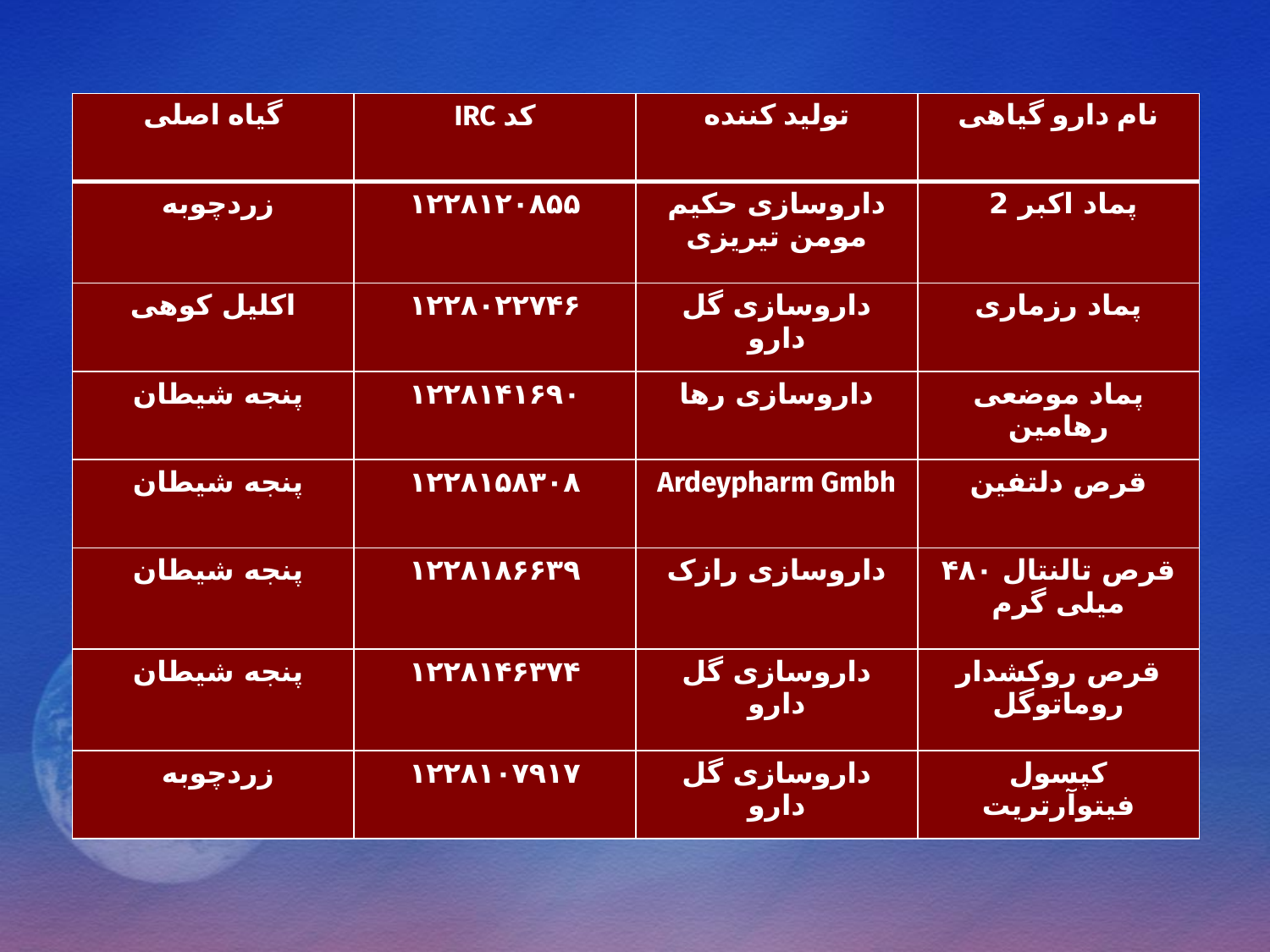

| گیاه اصلی | کد IRC | تولید کننده | نام دارو گیاهی |
| --- | --- | --- | --- |
| زردچوبه | ۱۲۲۸۱۲۰۸۵۵ | داروسازی حکیم مومن تیریزی | پماد اکبر 2 |
| اکلیل کوهی | ۱۲۲۸۰۲۲۷۴۶ | داروسازی گل دارو | پماد رزماری |
| پنجه شیطان | ۱۲۲۸۱۴۱۶۹۰ | داروسازی رها | پماد موضعی رهامین |
| پنجه شیطان | ۱۲۲۸۱۵۸۳۰۸ | Ardeypharm Gmbh | قرص دلتفین |
| پنجه شیطان | ۱۲۲۸۱۸۶۶۳۹ | داروسازی رازک | قرص تالنتال ۴۸۰ میلی گرم |
| پنجه شیطان | ۱۲۲۸۱۴۶۳۷۴ | داروسازی گل دارو | قرص روکشدار روماتوگل |
| زردچوبه | ۱۲۲۸۱۰۷۹۱۷ | داروسازی گل دارو | کپسول فیتوآرتریت |